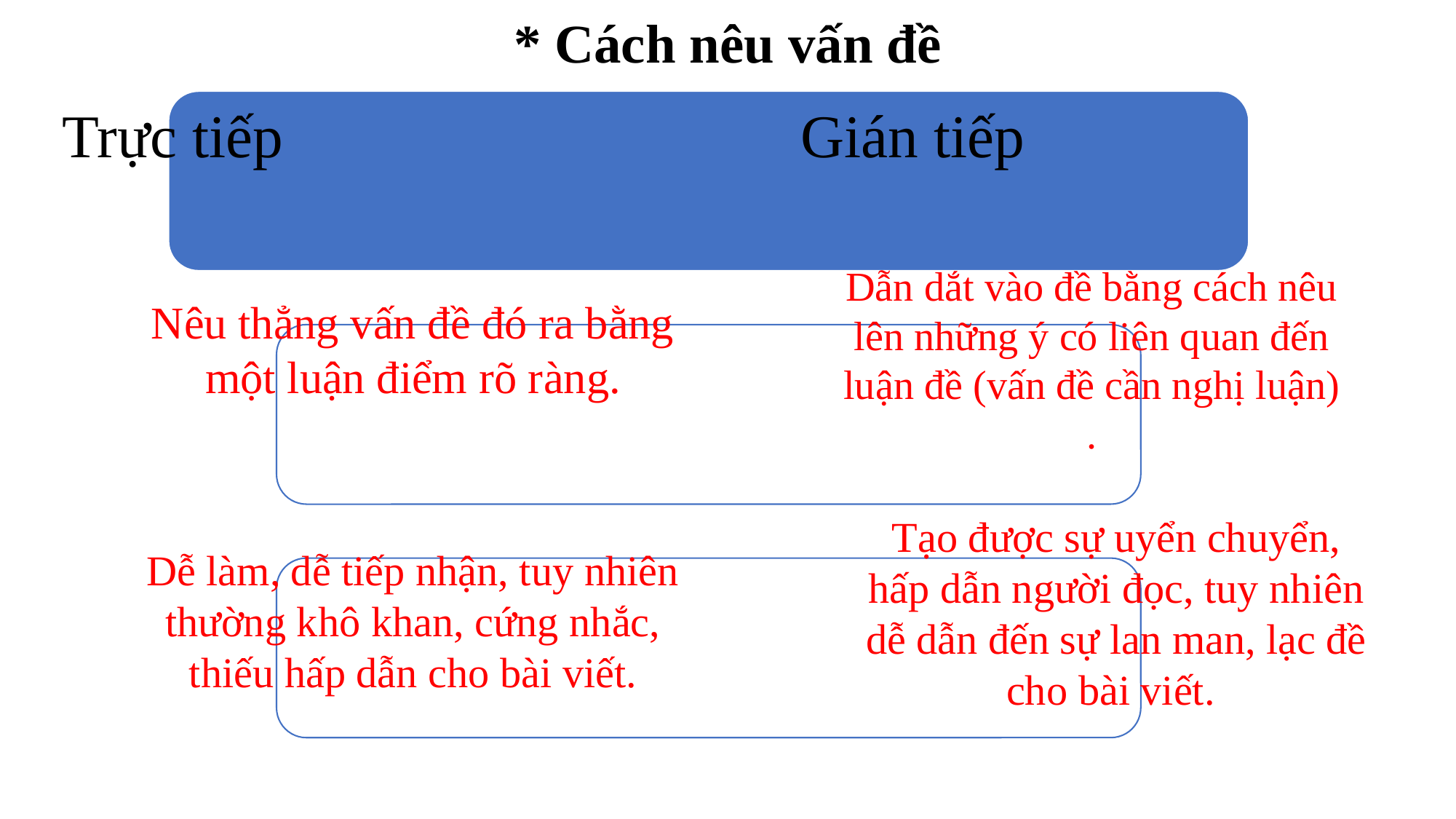

# * Cách nêu vấn đề
Trực tiếp
Gián tiếp

Dẫn dắt vào đề bằng cách nêu lên những ý có liên quan đến luận đề (vấn đề cần nghị luận) .
Nêu thẳng vấn đề đó ra bằng một luận điểm rõ ràng.
Tạo được sự uyển chuyển, hấp dẫn người đọc, tuy nhiên dễ dẫn đến sự lan man, lạc đề cho bài viết..
Dễ làm, dễ tiếp nhận, tuy nhiên thường khô khan, cứng nhắc, thiếu hấp dẫn cho bài viết.